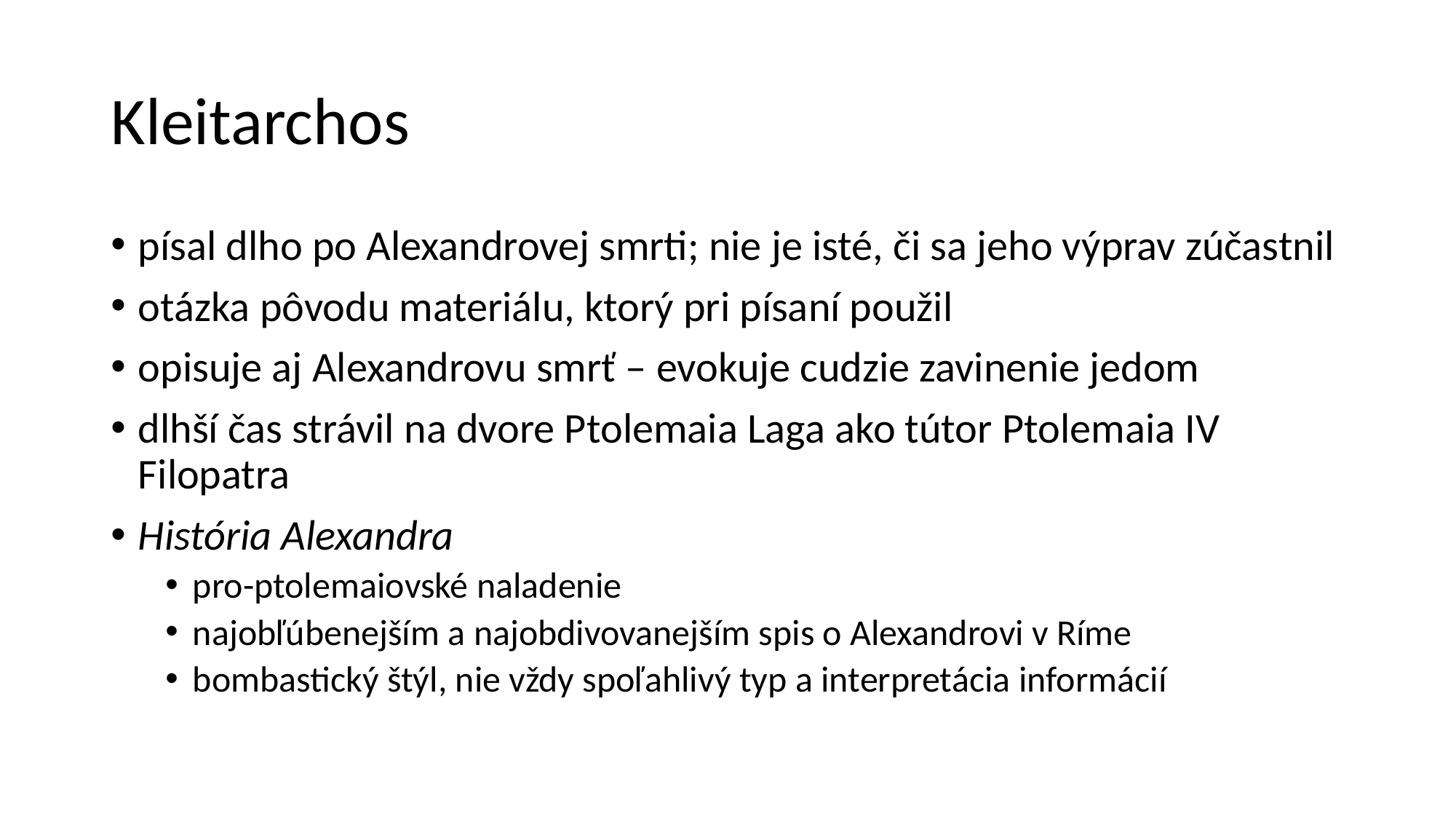

# Kleitarchos
písal dlho po Alexandrovej smrti; nie je isté, či sa jeho výprav zúčastnil
otázka pôvodu materiálu, ktorý pri písaní použil
opisuje aj Alexandrovu smrť – evokuje cudzie zavinenie jedom
dlhší čas strávil na dvore Ptolemaia Laga ako tútor Ptolemaia IV Filopatra
História Alexandra
pro-ptolemaiovské naladenie
najobľúbenejším a najobdivovanejším spis o Alexandrovi v Ríme
bombastický štýl, nie vždy spoľahlivý typ a interpretácia informácií